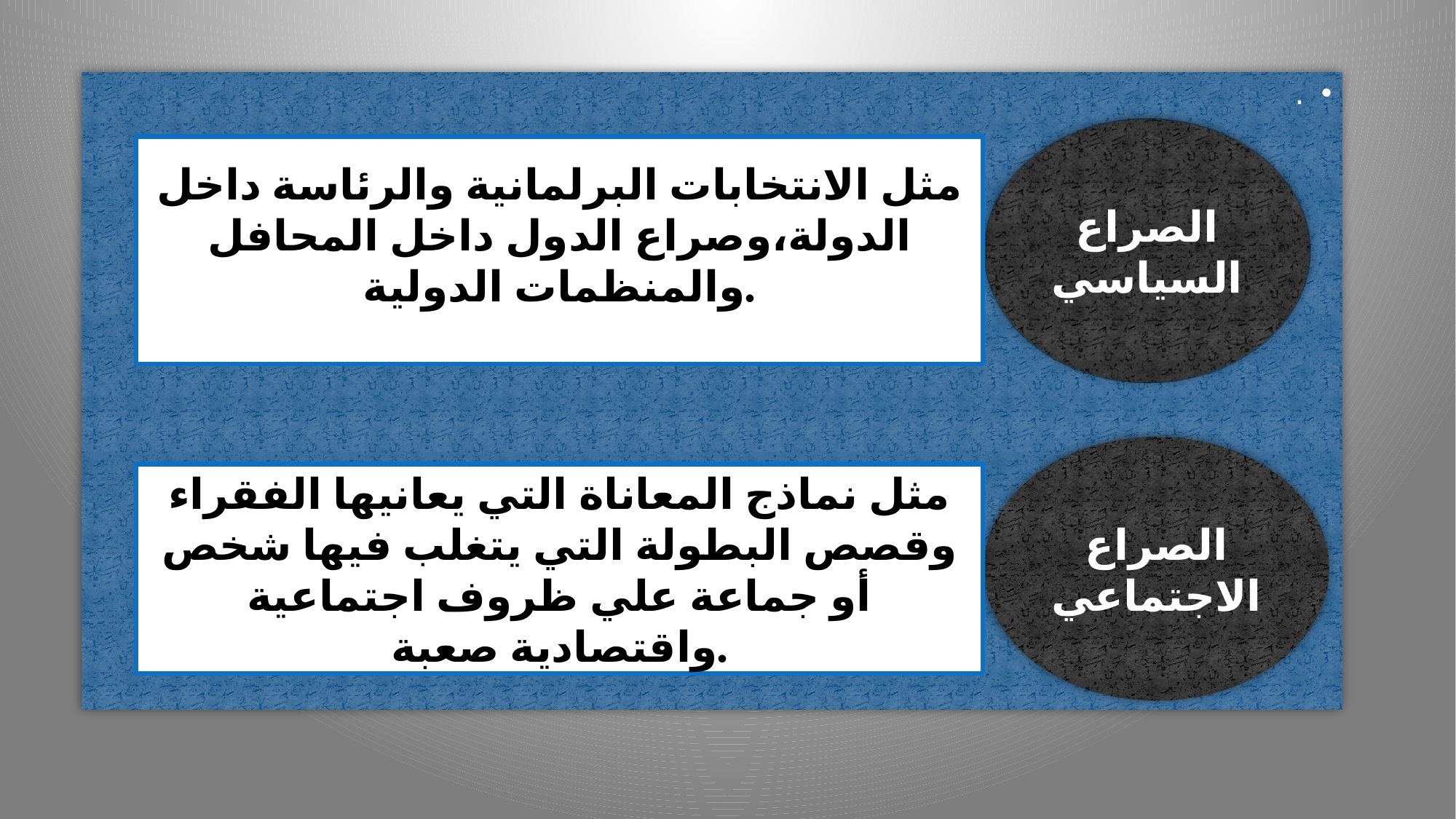

.
الصراع السياسي
مثل الانتخابات البرلمانية والرئاسة داخل الدولة،وصراع الدول داخل المحافل والمنظمات الدولية.

الصراع الاجتماعي
مثل نماذج المعاناة التي يعانيها الفقراء وقصص البطولة التي يتغلب فيها شخص أو جماعة علي ظروف اجتماعية واقتصادية صعبة.